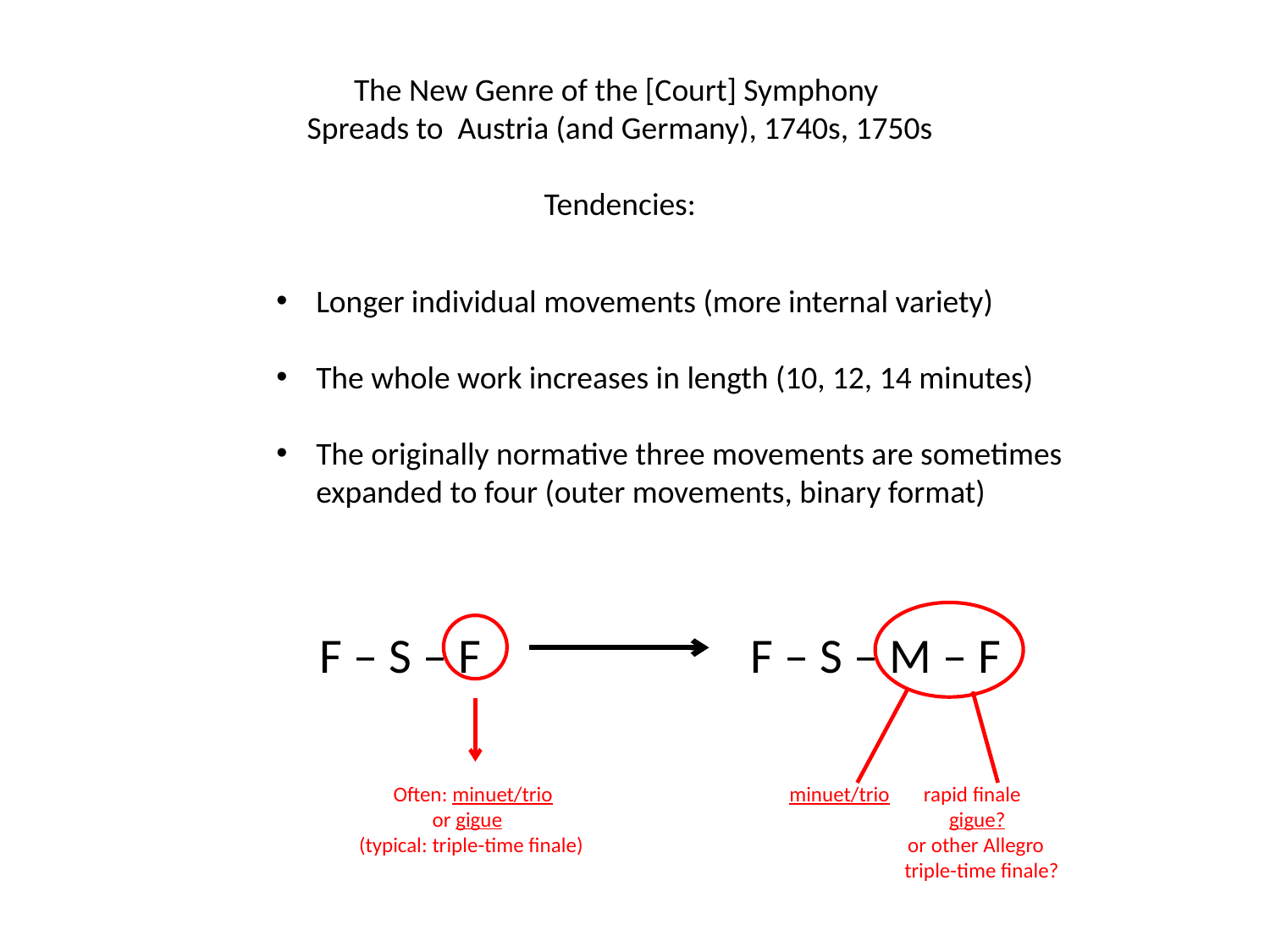

The New Genre of the [Court] Symphony
Spreads to  Austria (and Germany), 1740s, 1750s

Tendencies:
Longer individual movements (more internal variety)

The whole work increases in length (10, 12, 14 minutes)

The originally normative three movements are sometimes expanded to four (outer movements, binary format)

      F – S – F                        F – S – M – F

                        Often: minuet/trio      		 minuet/trio       rapid finale
                                or gigue	                                                                                      gigue?
                 (typical: triple-time finale)                                                                   or other Allegro
                                                                                                                                 triple-time finale?